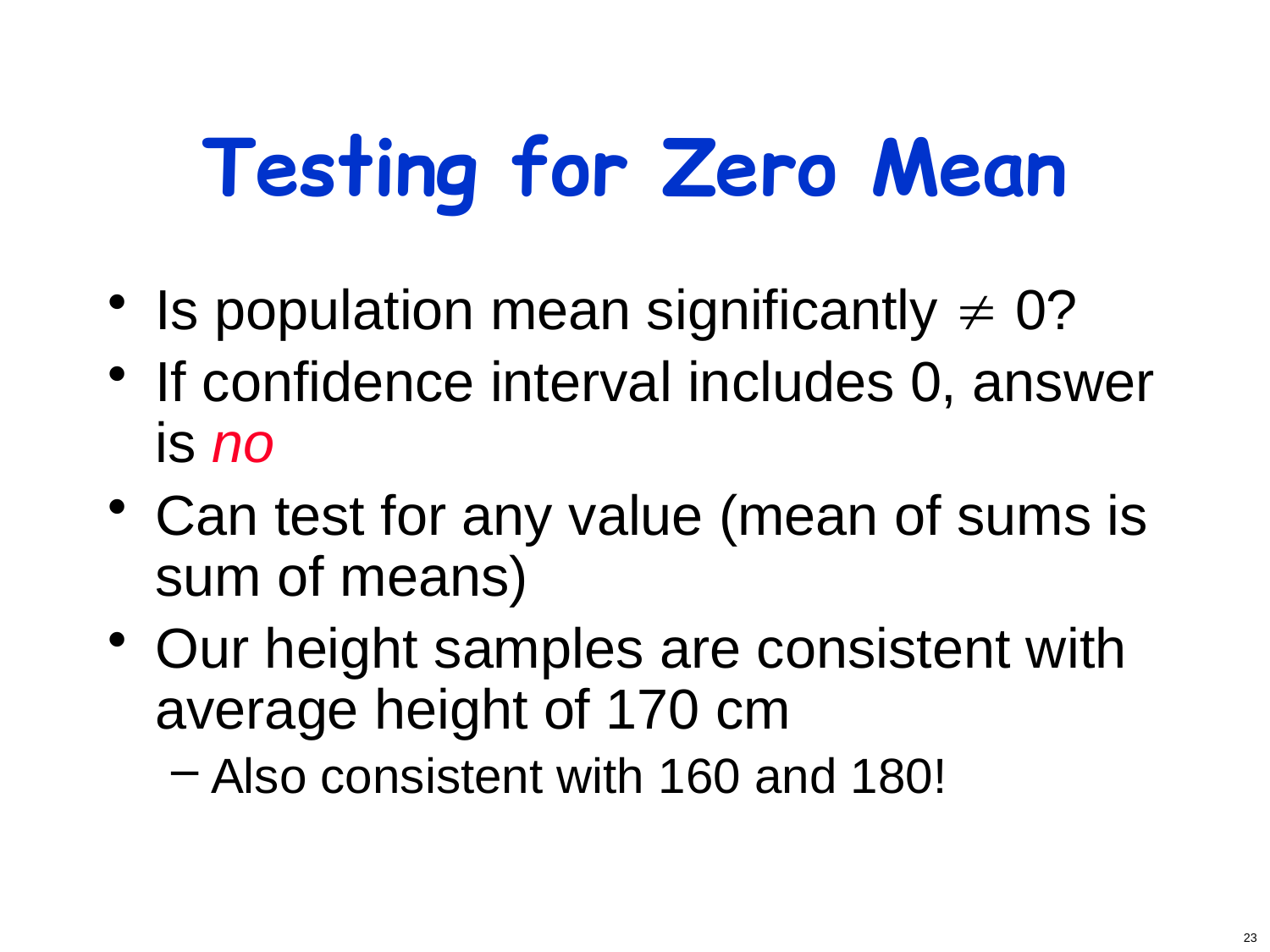

# Testing for Zero Mean
Is population mean significantly ≠ 0?
If confidence interval includes 0, answer is no
Can test for any value (mean of sums is sum of means)
Our height samples are consistent with average height of 170 cm
Also consistent with 160 and 180!
23